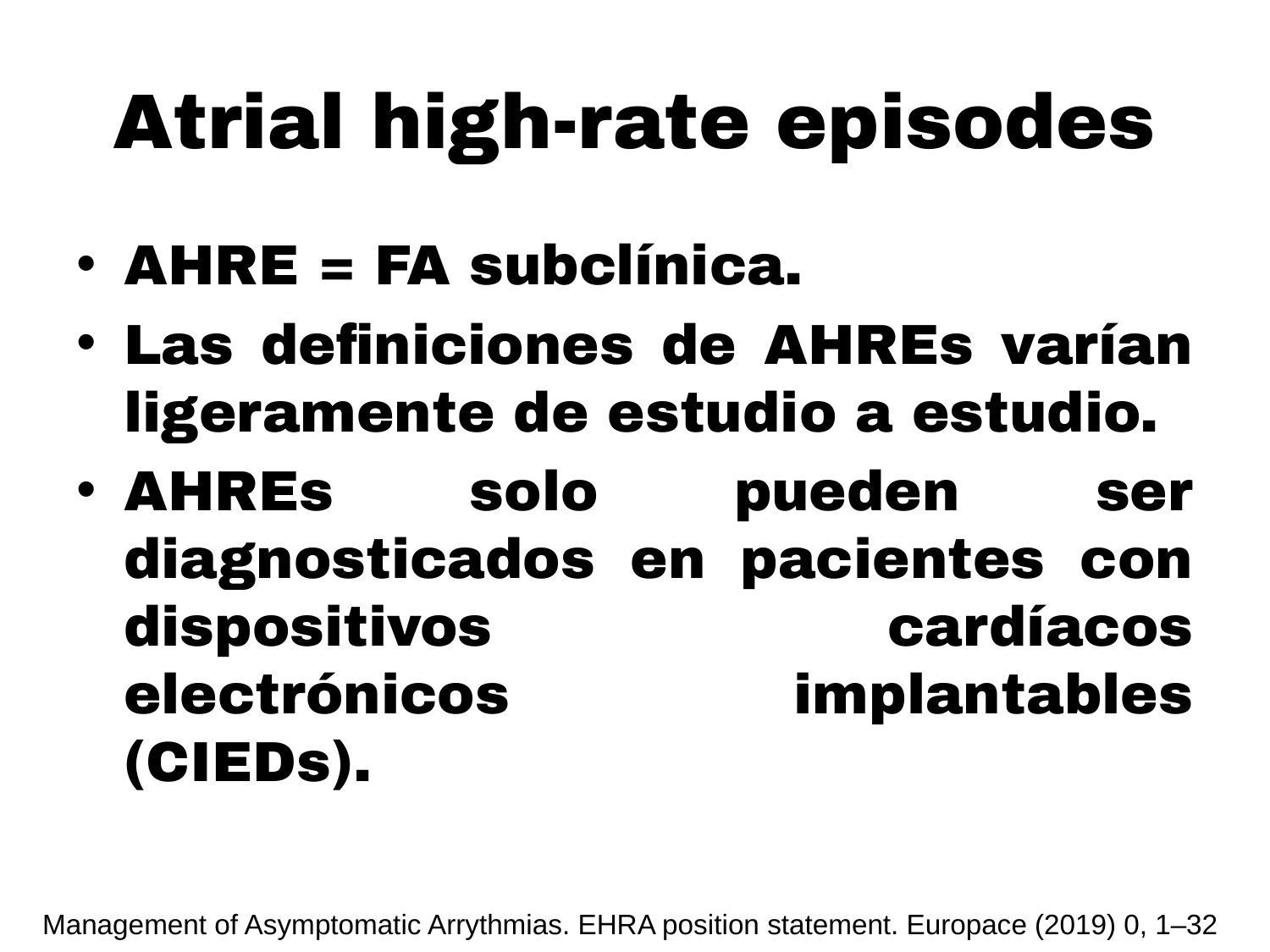

# Atrial high-rate episodes
AHRE = FA subclínica.
Las definiciones de AHREs varían ligeramente de estudio a estudio.
AHREs solo pueden ser diagnosticados en pacientes con dispositivos cardíacos electrónicos implantables (CIEDs).

Management of Asymptomatic Arrythmias. EHRA position statement. Europace (2019) 0, 1–32